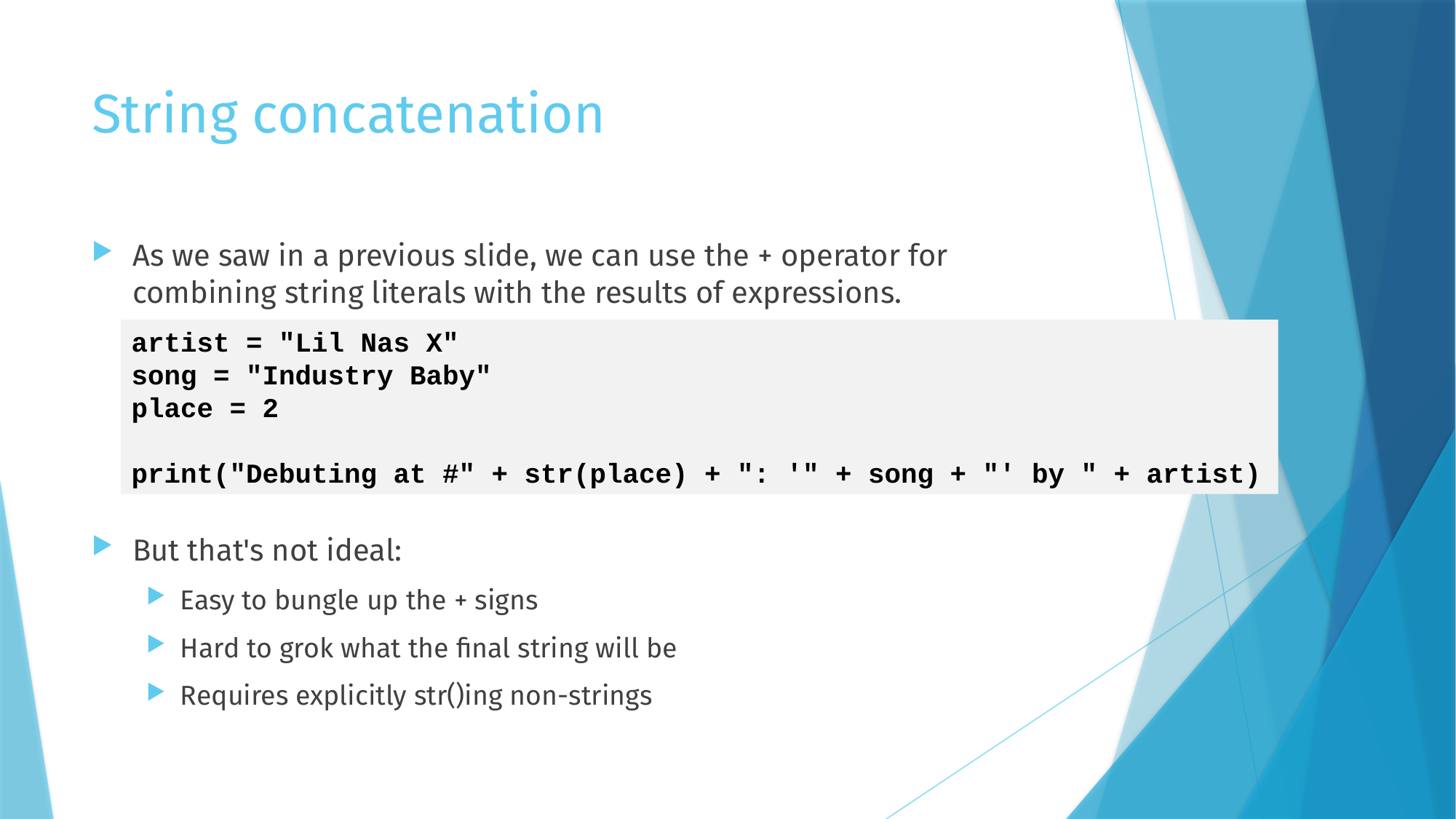

# String concatenation
As we saw in a previous slide, we can use the + operator for combining string literals with the results of expressions.

But that's not ideal:
Easy to bungle up the + signs
Hard to grok what the final string will be
Requires explicitly str()ing non-strings
artist = "Lil Nas X"
song = "Industry Baby"
place = 2

print("Debuting at #" + str(place) + ": '" + song + "' by " + artist)